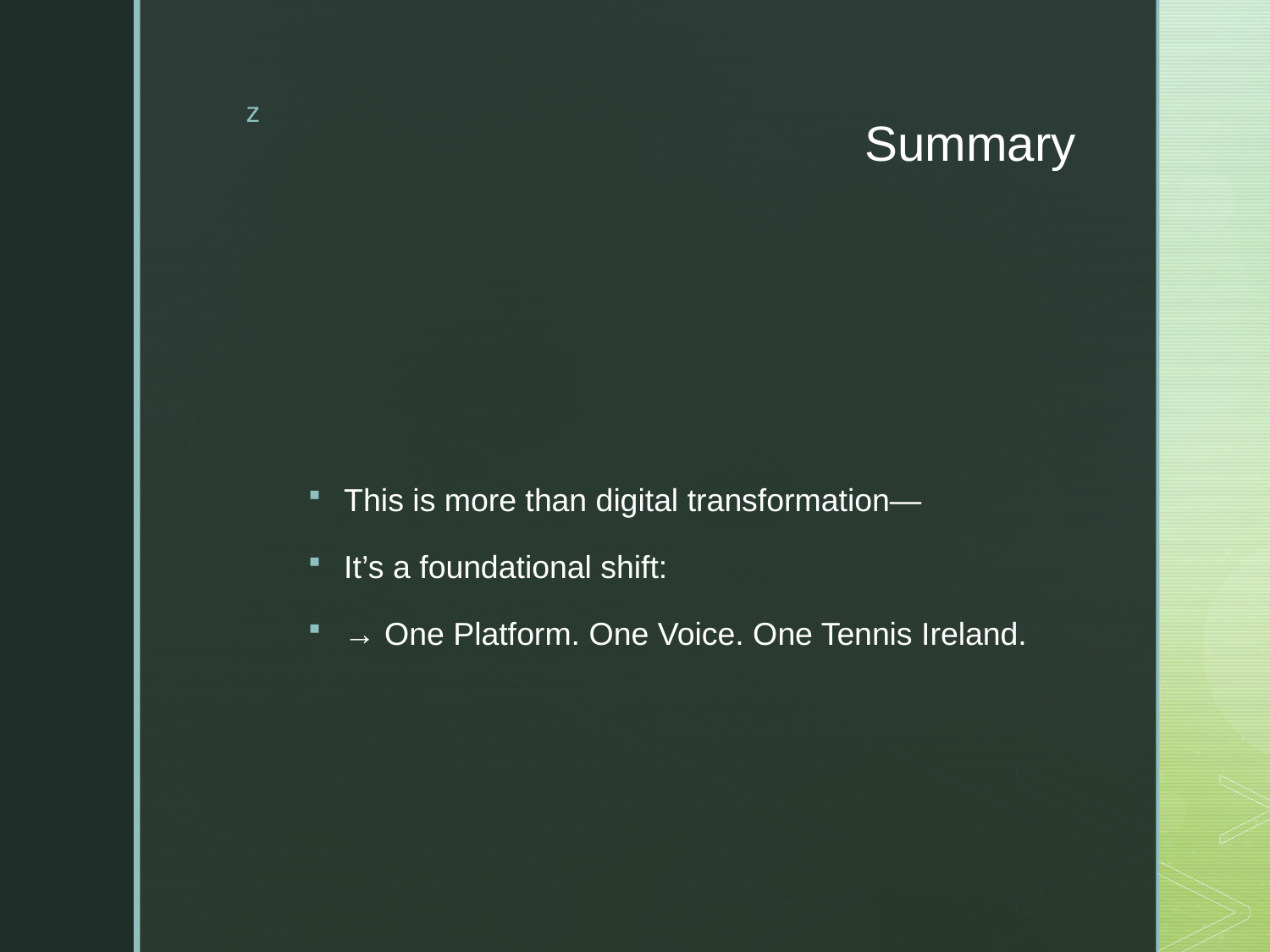

# Summary
This is more than digital transformation—
It’s a foundational shift:
→ One Platform. One Voice. One Tennis Ireland.